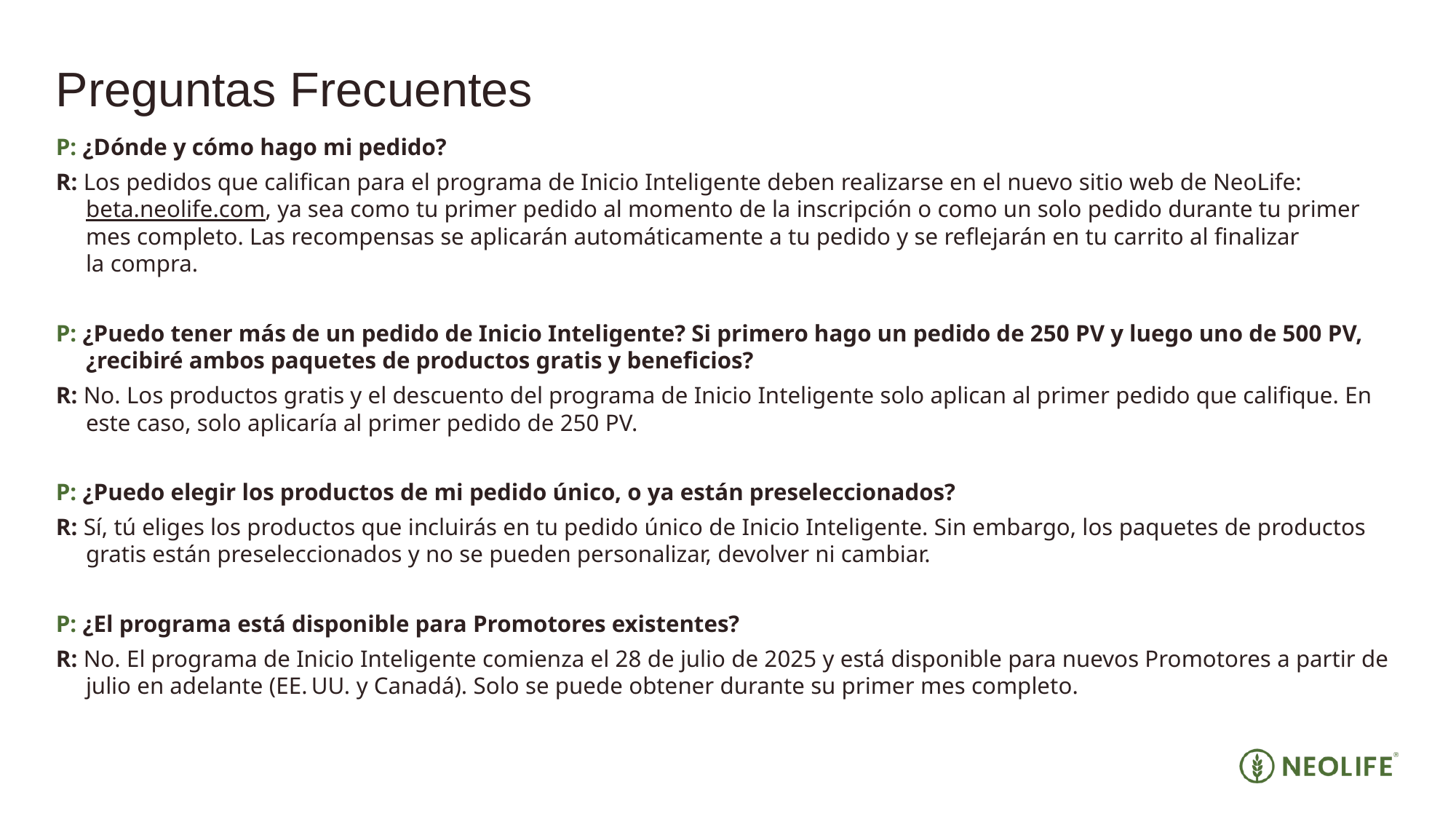

Preguntas Frecuentes
P: ¿Dónde y cómo hago mi pedido?
R: Los pedidos que califican para el programa de Inicio Inteligente deben realizarse en el nuevo sitio web de NeoLife:
     beta.neolife.com, ya sea como tu primer pedido al momento de la inscripción o como un solo pedido durante tu primer
     mes completo. Las recompensas se aplicarán automáticamente a tu pedido y se reflejarán en tu carrito al finalizar
     la compra.

P: ¿Puedo tener más de un pedido de Inicio Inteligente? Si primero hago un pedido de 250 PV y luego uno de 500 PV,
     ¿recibiré ambos paquetes de productos gratis y beneficios?
R: No. Los productos gratis y el descuento del programa de Inicio Inteligente solo aplican al primer pedido que califique. En
     este caso, solo aplicaría al primer pedido de 250 PV.

P: ¿Puedo elegir los productos de mi pedido único, o ya están preseleccionados?
R: Sí, tú eliges los productos que incluirás en tu pedido único de Inicio Inteligente. Sin embargo, los paquetes de productos
     gratis están preseleccionados y no se pueden personalizar, devolver ni cambiar.

P: ¿El programa está disponible para Promotores existentes?
R: No. El programa de Inicio Inteligente comienza el 28 de julio de 2025 y está disponible para nuevos Promotores a partir de
     julio en adelante (EE. UU. y Canadá). Solo se puede obtener durante su primer mes completo.